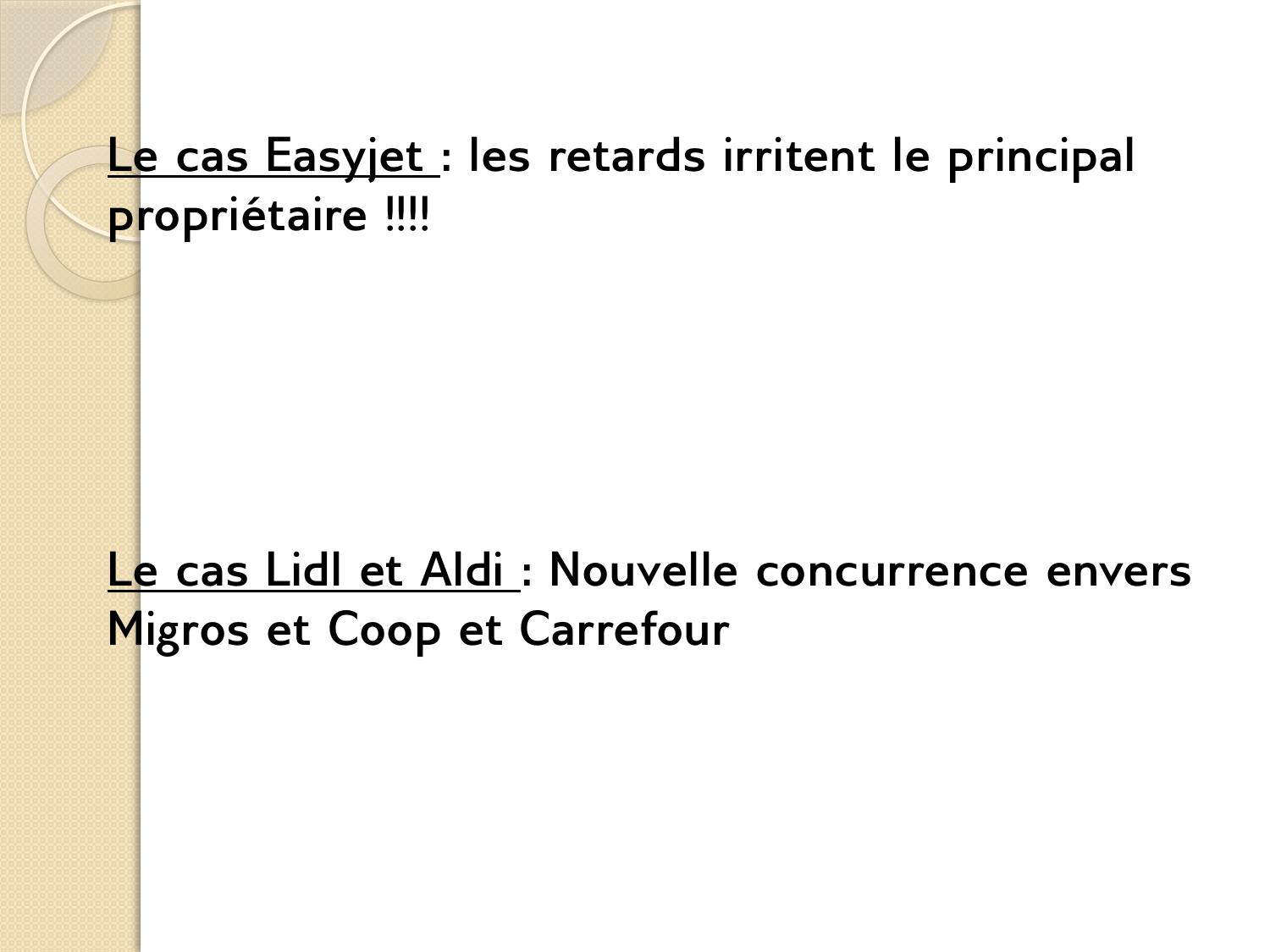

Le cas Easyjet : les retards irritent le principal propriétaire !!!!

Le cas Lidl et Aldi : Nouvelle concurrence envers Migros et Coop et Carrefour